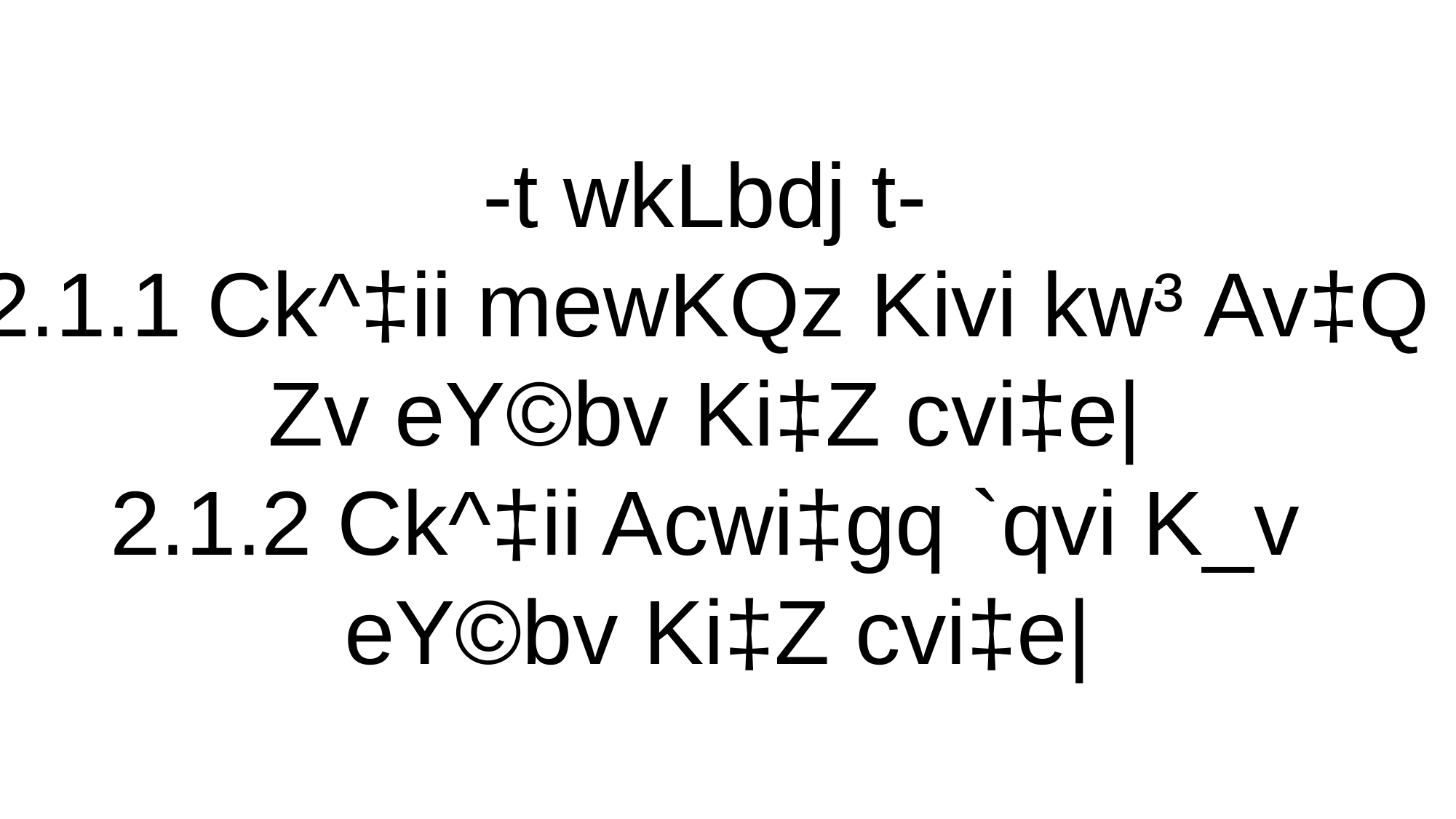

-t wkLbdj t-
2.1.1 Ck^‡ii mewKQz Kivi kw³ Av‡Q
Zv eY©bv Ki‡Z cvi‡e|
2.1.2 Ck^‡ii Acwi‡gq `qvi K_v
eY©bv Ki‡Z cvi‡e|